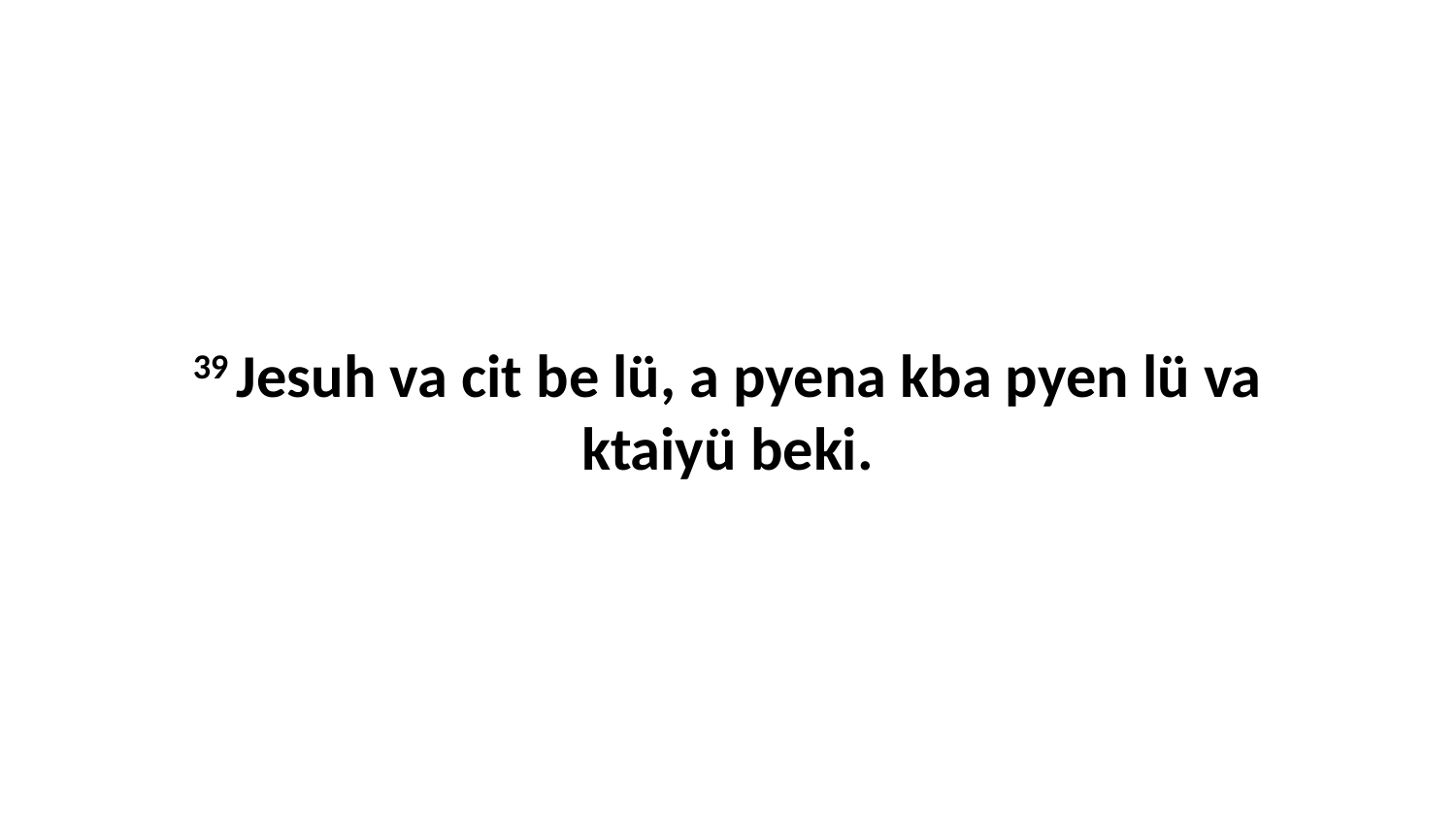

39 Jesuh va cit be lü, a pyena kba pyen lü va ktaiyü beki.